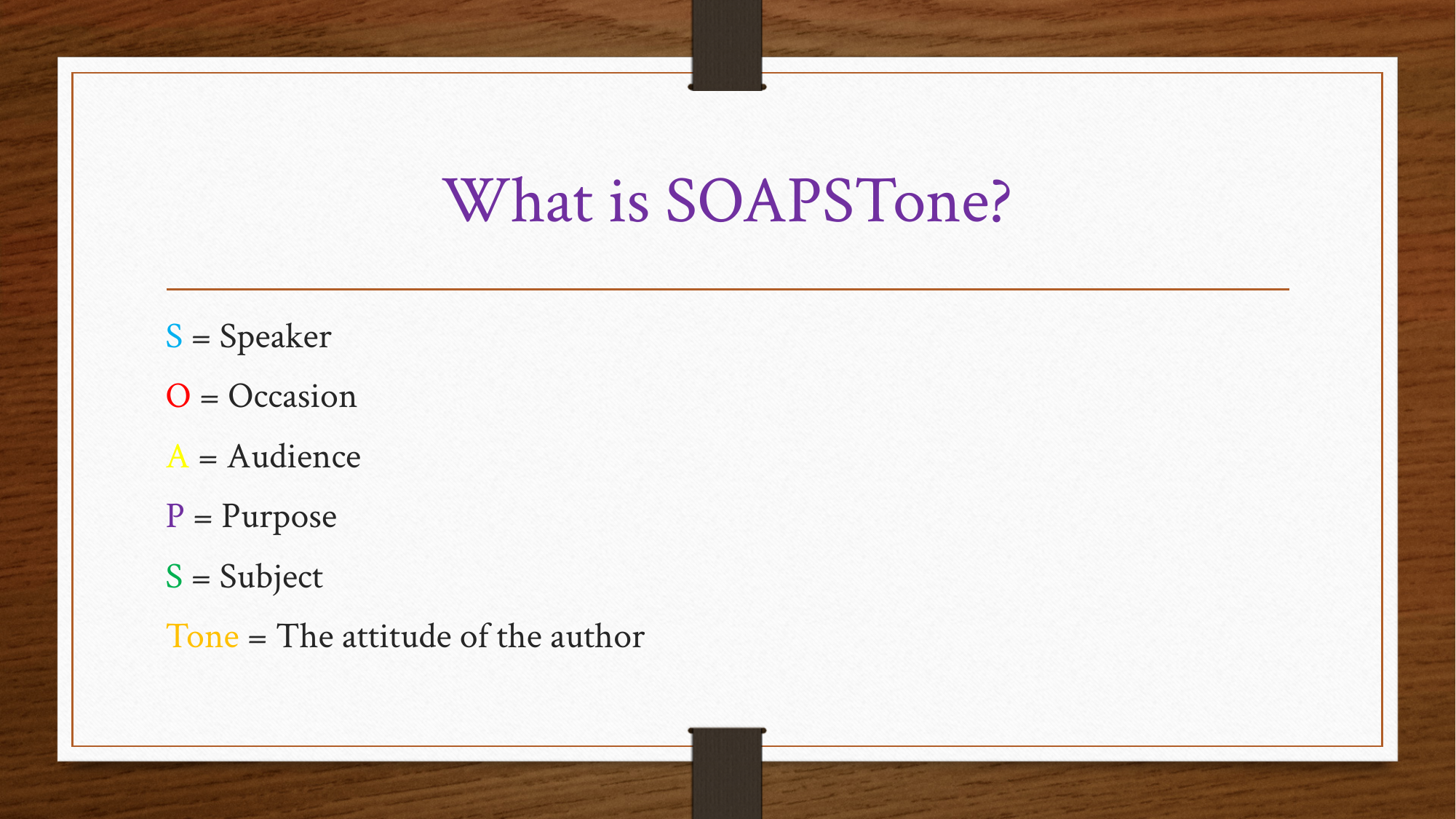

# What is SOAPSTone?
S = Speaker
O = Occasion
A = Audience
P = Purpose
S = Subject
Tone = The attitude of the author